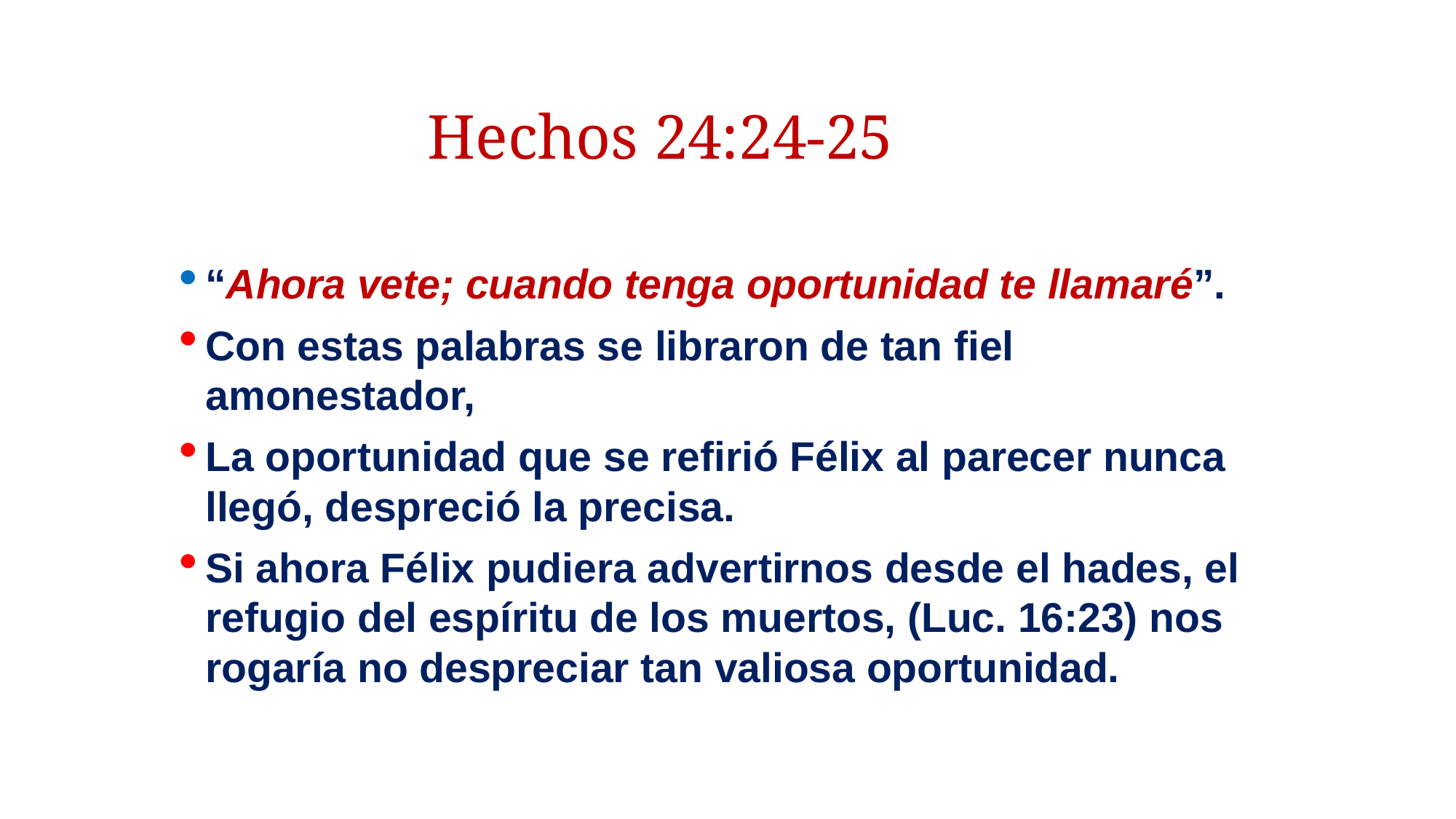

# Hechos 24:24-25
“Ahora vete; cuando tenga oportunidad te llamaré”.
Con estas palabras se libraron de tan fiel amonestador,
La oportunidad que se refirió Félix al parecer nunca llegó, despreció la precisa.
Si ahora Félix pudiera advertirnos desde el hades, el refugio del espíritu de los muertos, (Luc. 16:23) nos rogaría no despreciar tan valiosa oportunidad.
16